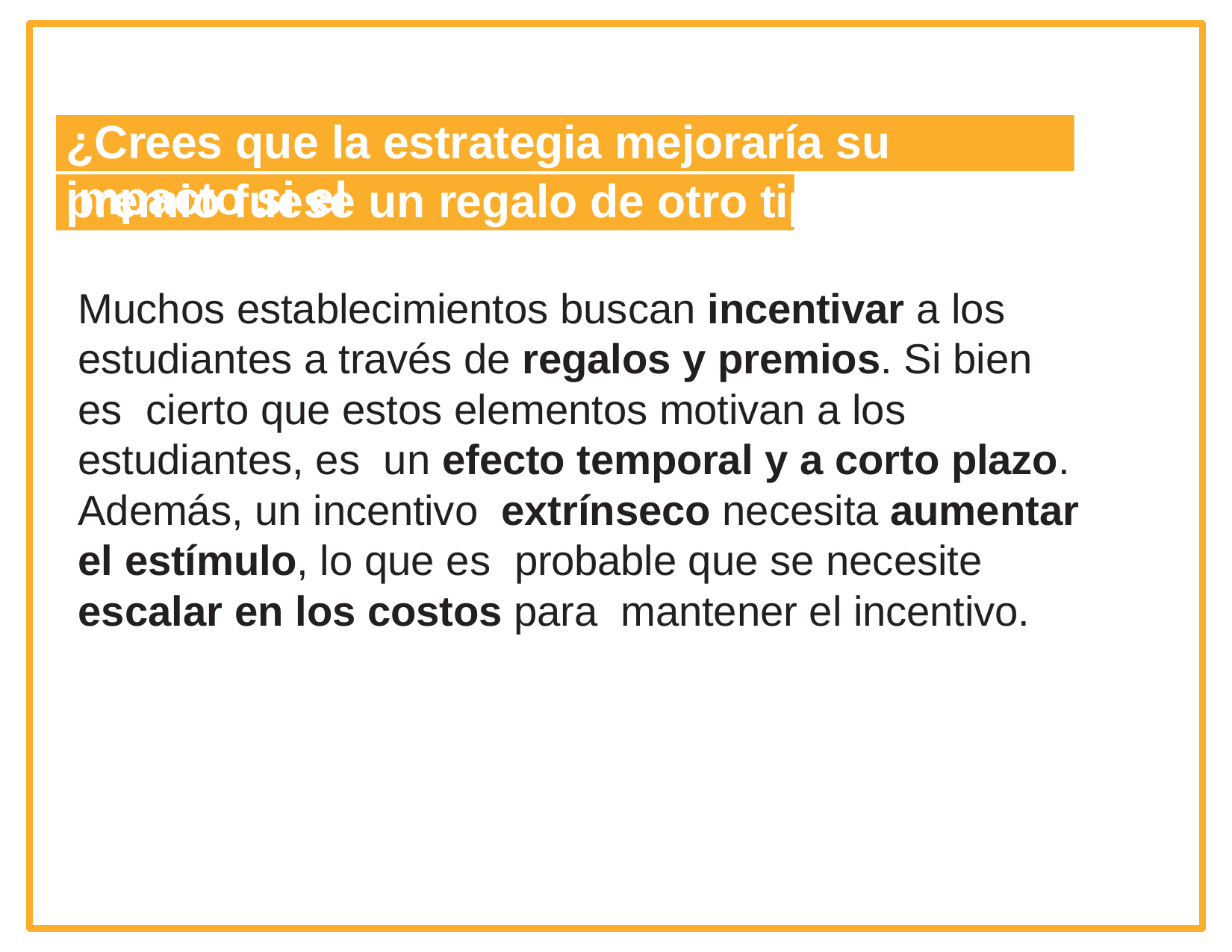

# ¿Crees que la estrategia mejoraría su impacto si el

premio fuese un regalo de otro tipo?

Muchos establecimientos buscan incentivar a los  estudiantes a través de regalos y premios. Si bien es  cierto que estos elementos motivan a los estudiantes, es  un efecto temporal y a corto plazo. Además, un incentivo  extrínseco necesita aumentar el estímulo, lo que es  probable que se necesite escalar en los costos para  mantener el incentivo.